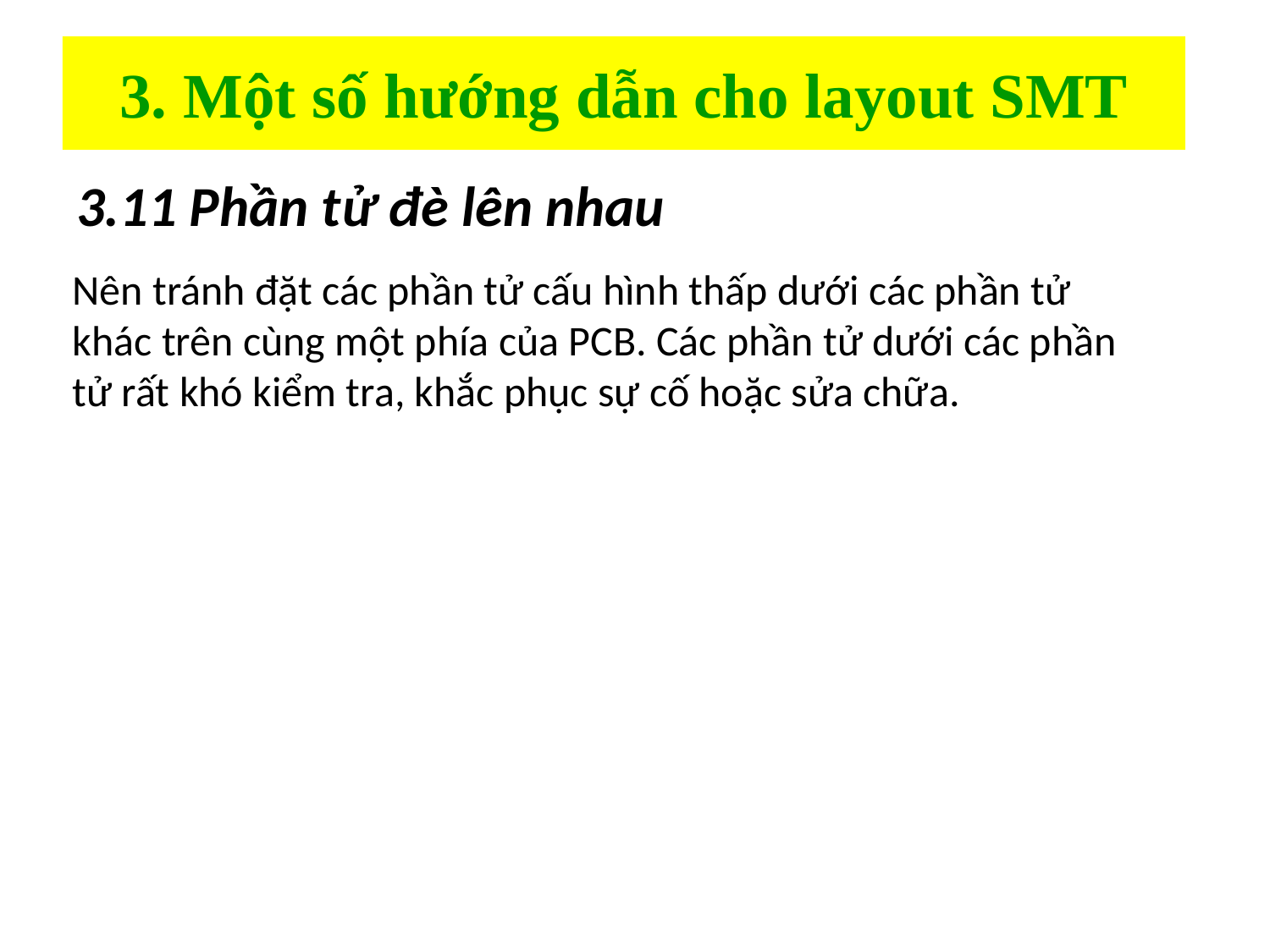

# 3. Một số hướng dẫn cho layout SMT
3.11 Phần tử đè lên nhau
Nên tránh đặt các phần tử cấu hình thấp dưới các phần tử khác trên cùng một phía của PCB. Các phần tử dưới các phần tử rất khó kiểm tra, khắc phục sự cố hoặc sửa chữa.